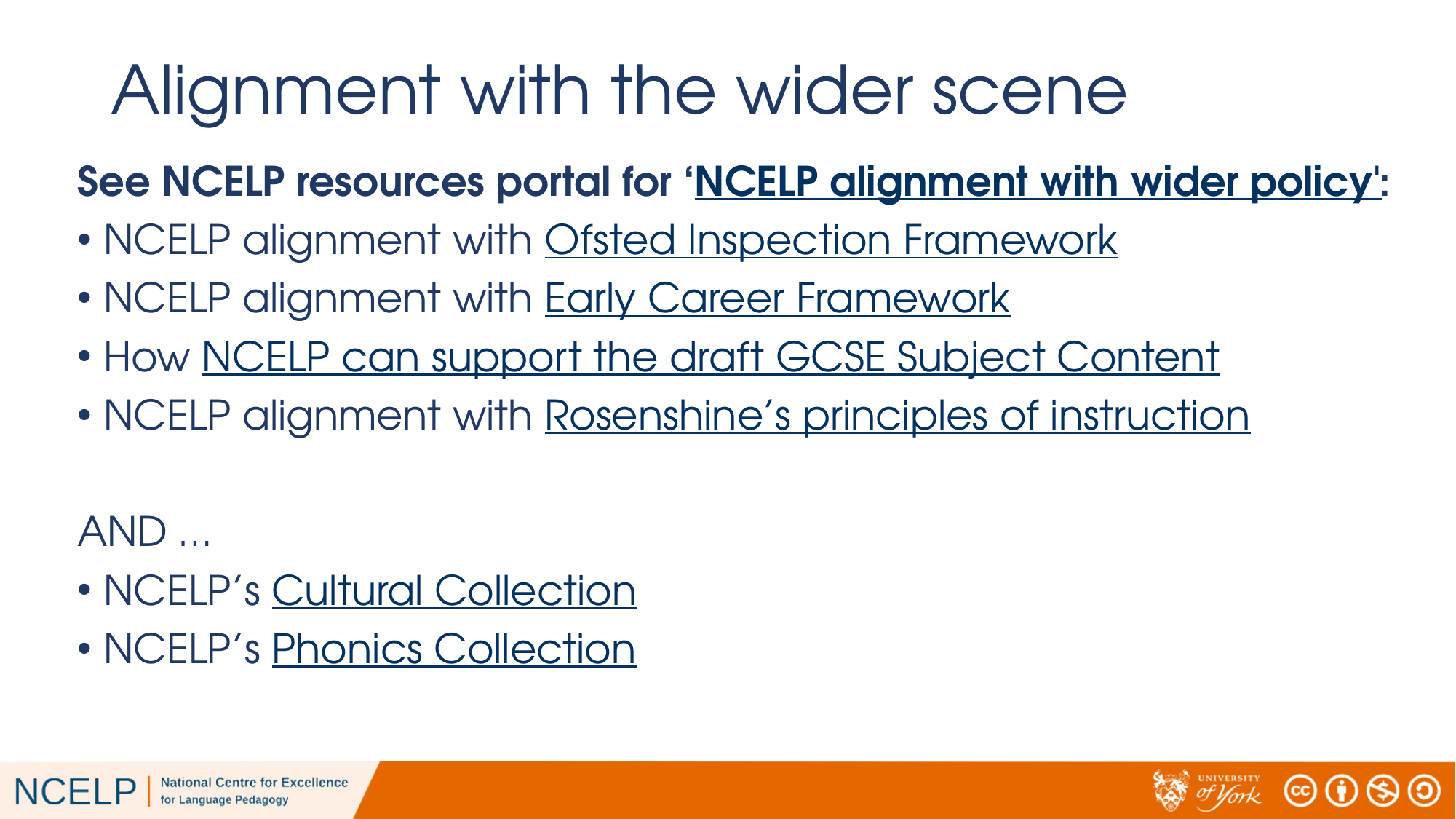

# Alignment with the wider scene
See NCELP resources portal for ‘NCELP alignment with wider policy':
NCELP alignment with Ofsted Inspection Framework
NCELP alignment with Early Career Framework
How NCELP can support the draft GCSE Subject Content
NCELP alignment with Rosenshine’s principles of instruction

AND …
NCELP’s Cultural Collection
NCELP’s Phonics Collection